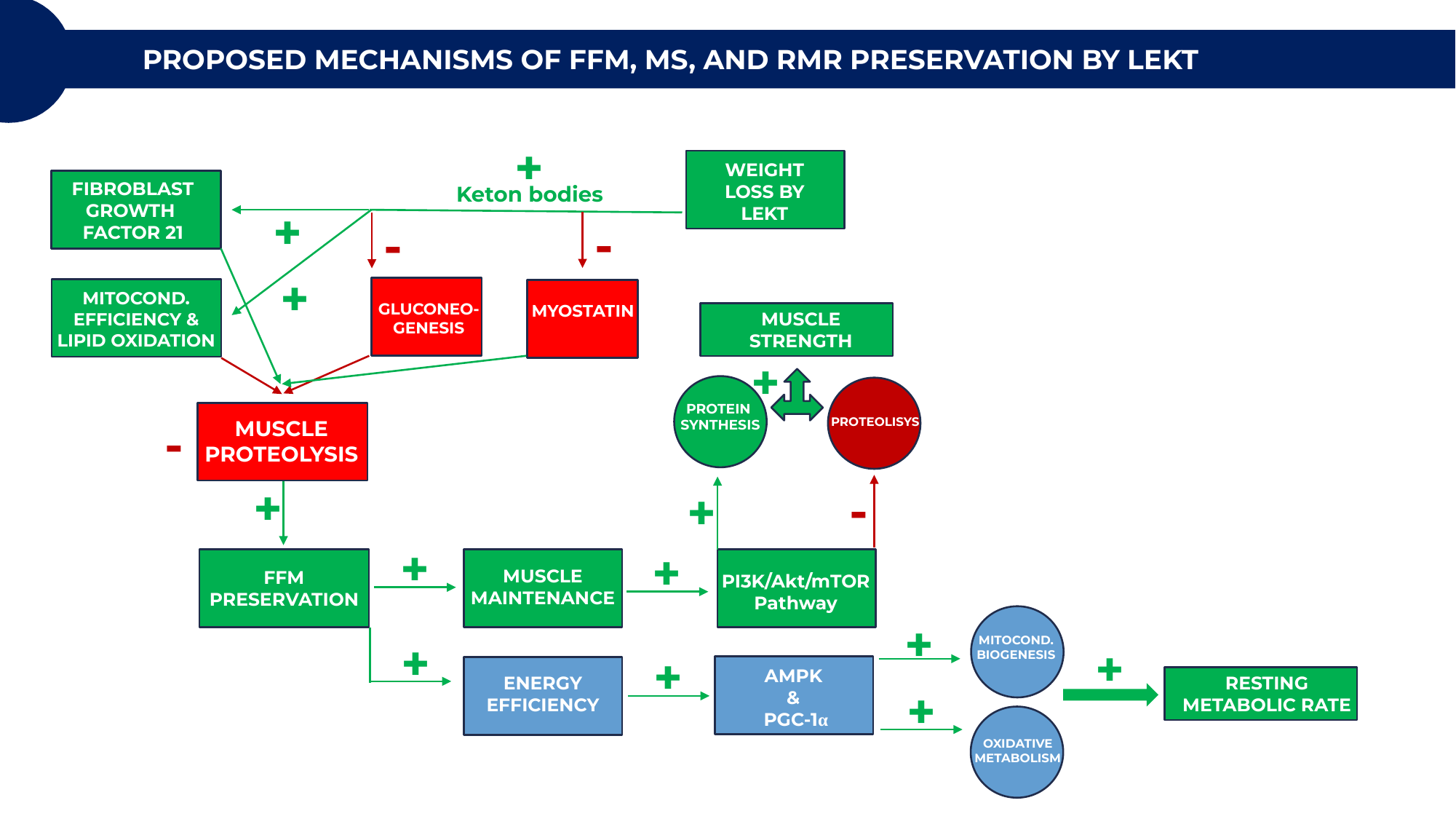

SURMOUNT 1 STUDY
PROPOSED MECHANISMS OF FFM, MS, AND RMR PRESERVATION BY LEKT
+

WEIGHT LOSS BY LEKT

FIBROBLAST GROWTH
FACTOR 21
Keton bodies
+
-
-
+

MITOCOND. EFFICIENCY &
LIPID OXIDATION
GLUCONEO-
GENESIS
MYOSTATIN
MUSCLE STRENGTH

+

PROTEIN
SYNTHESIS

-
PROTEOLISYS
MUSCLE PROTEOLYSIS
+
-
+
+
+

MUSCLE MAINTENANCE
FFM PRESERVATION
PI3K/Akt/mTOR Pathway

+
+
MITOCOND. BIOGENESIS
+
+

AMPK
&
PGC-1α
ENERGY EFFICIENCY
RESTING METABOLIC RATE

+

OXIDATIVE METABOLISM